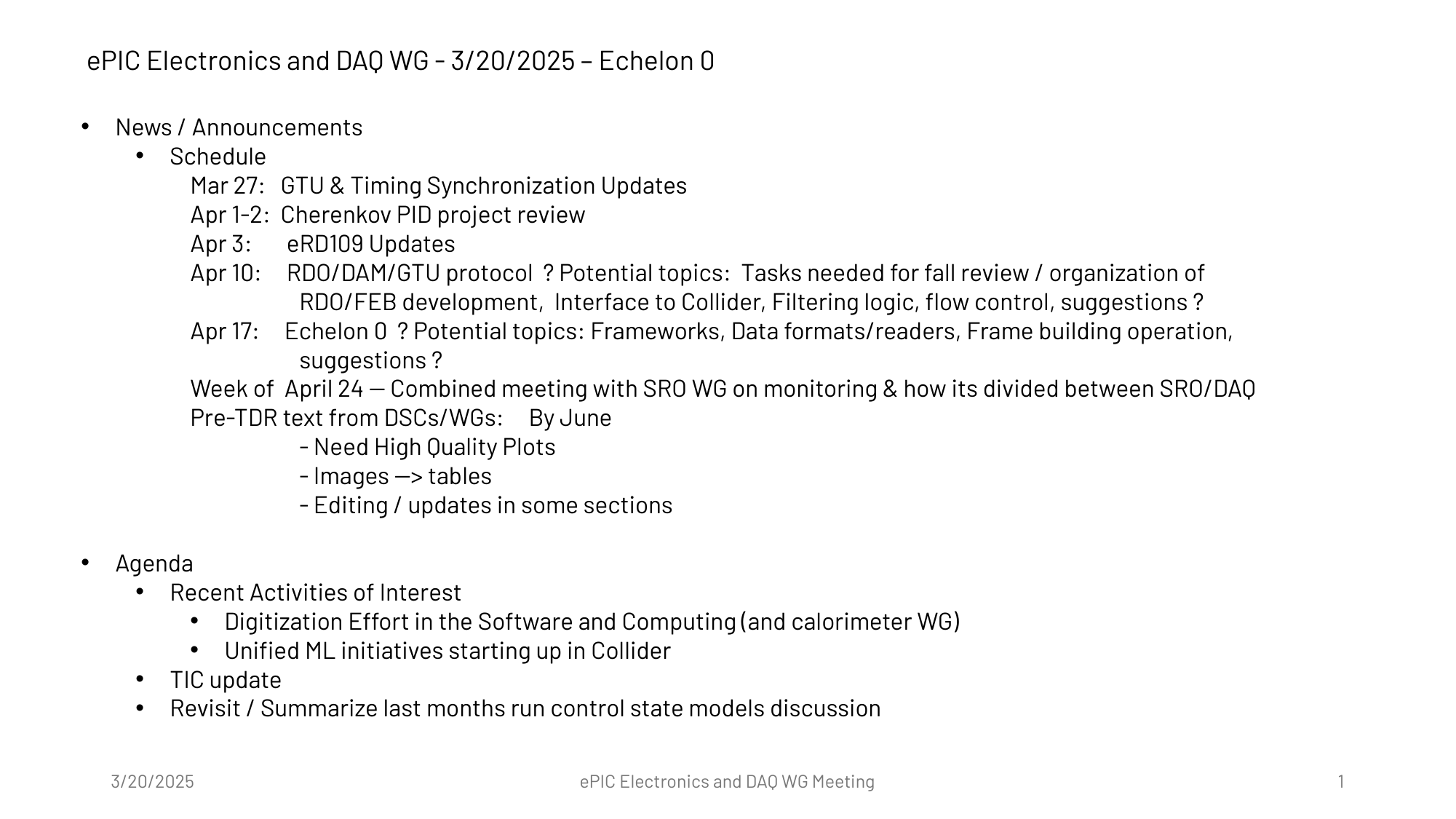

ePIC Electronics and DAQ WG - 3/20/2025 – Echelon 0
News / Announcements
Schedule
Mar 27:   GTU & Timing Synchronization Updates
Apr 1-2:  Cherenkov PID project review
Apr 3:       eRD109 Updates
Apr 10:     RDO/DAM/GTU protocol  ? Potential topics:  Tasks needed for fall review / organization of
	RDO/FEB development,  Interface to Collider, Filtering logic, flow control, suggestions ?
Apr 17:     Echelon 0  ? Potential topics: Frameworks, Data formats/readers, Frame building operation,
	suggestions ?
Week of  April 24 -- Combined meeting with SRO WG on monitoring & how its divided between SRO/DAQ
Pre-TDR text from DSCs/WGs:     By June
	- Need High Quality Plots
	- Images --> tables
	- Editing / updates in some sections

Agenda
Recent Activities of Interest
Digitization Effort in the Software and Computing (and calorimeter WG)
Unified ML initiatives starting up in Collider
TIC update
Revisit / Summarize last months run control state models discussion

3/20/2025
ePIC Electronics and DAQ WG Meeting
1